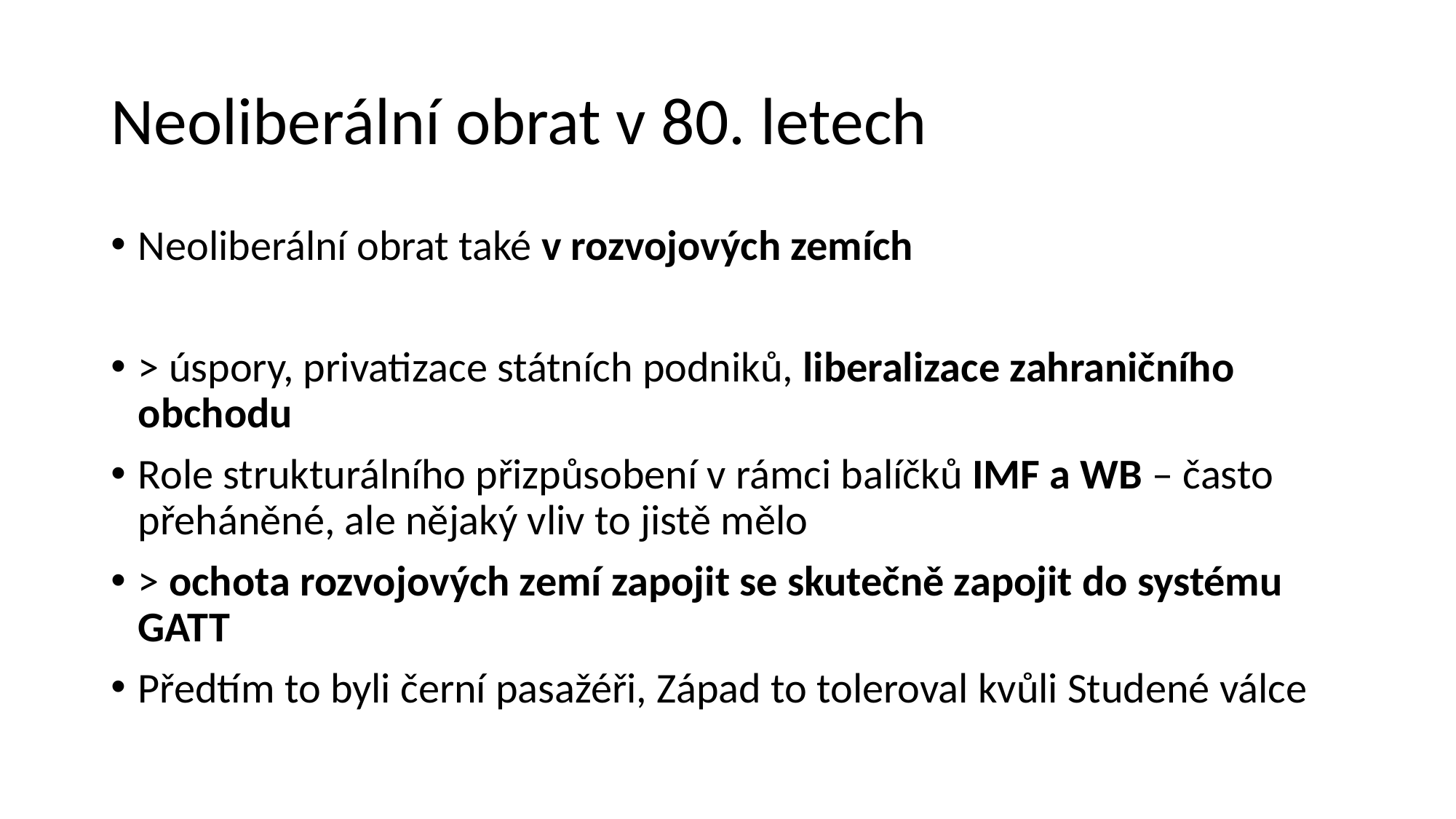

# Neoliberální obrat v 80. letech
Neoliberální obrat také v rozvojových zemích

> úspory, privatizace státních podniků, liberalizace zahraničního obchodu
Role strukturálního přizpůsobení v rámci balíčků IMF a WB – často přeháněné, ale nějaký vliv to jistě mělo
> ochota rozvojových zemí zapojit se skutečně zapojit do systému GATT
Předtím to byli černí pasažéři, Západ to toleroval kvůli Studené válce